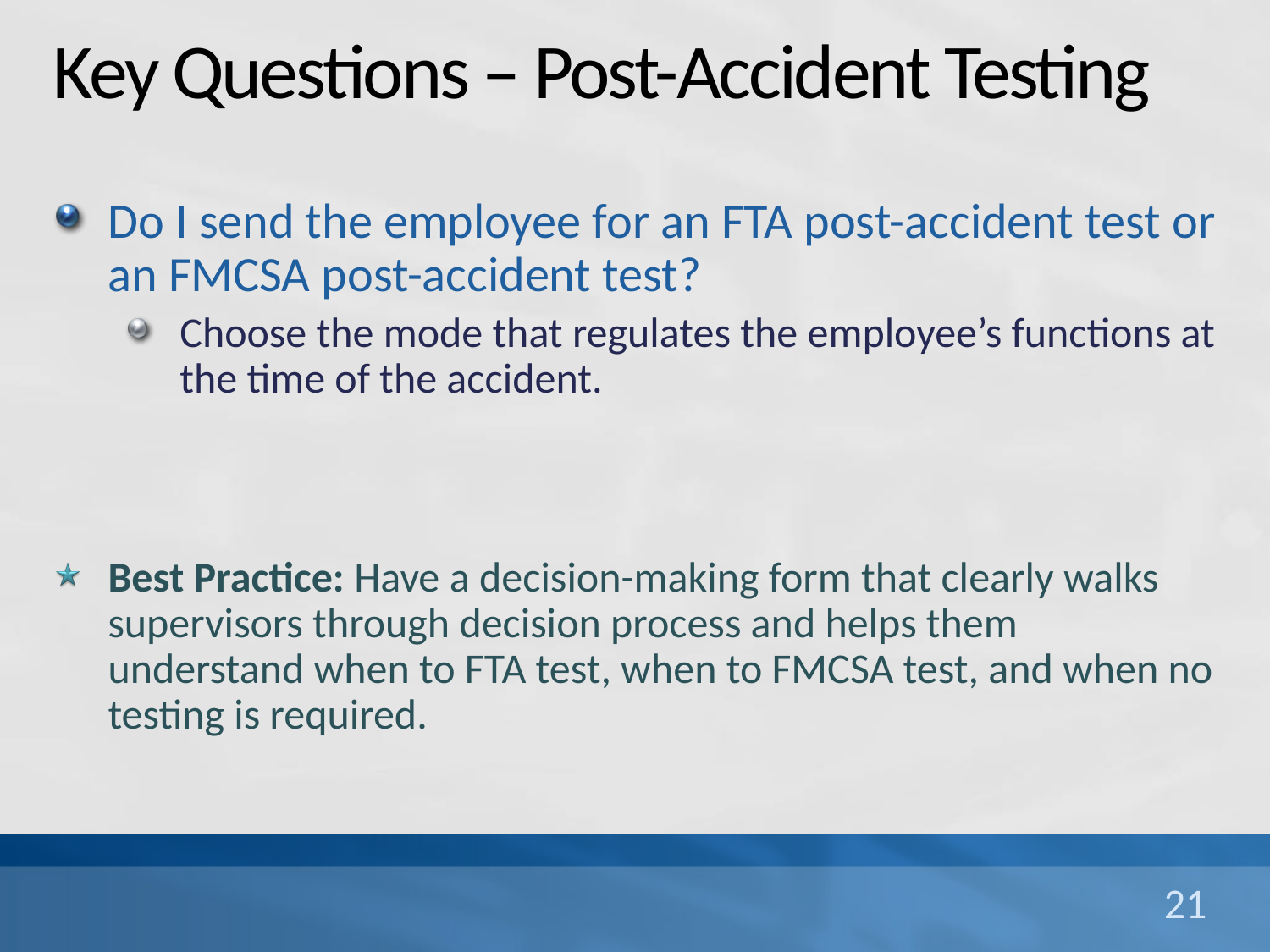

# Key Questions – Post-Accident Testing
Do I send the employee for an FTA post-accident test or an FMCSA post-accident test?
Choose the mode that regulates the employee’s functions at the time of the accident.

Best Practice: Have a decision-making form that clearly walks supervisors through decision process and helps them understand when to FTA test, when to FMCSA test, and when no testing is required.